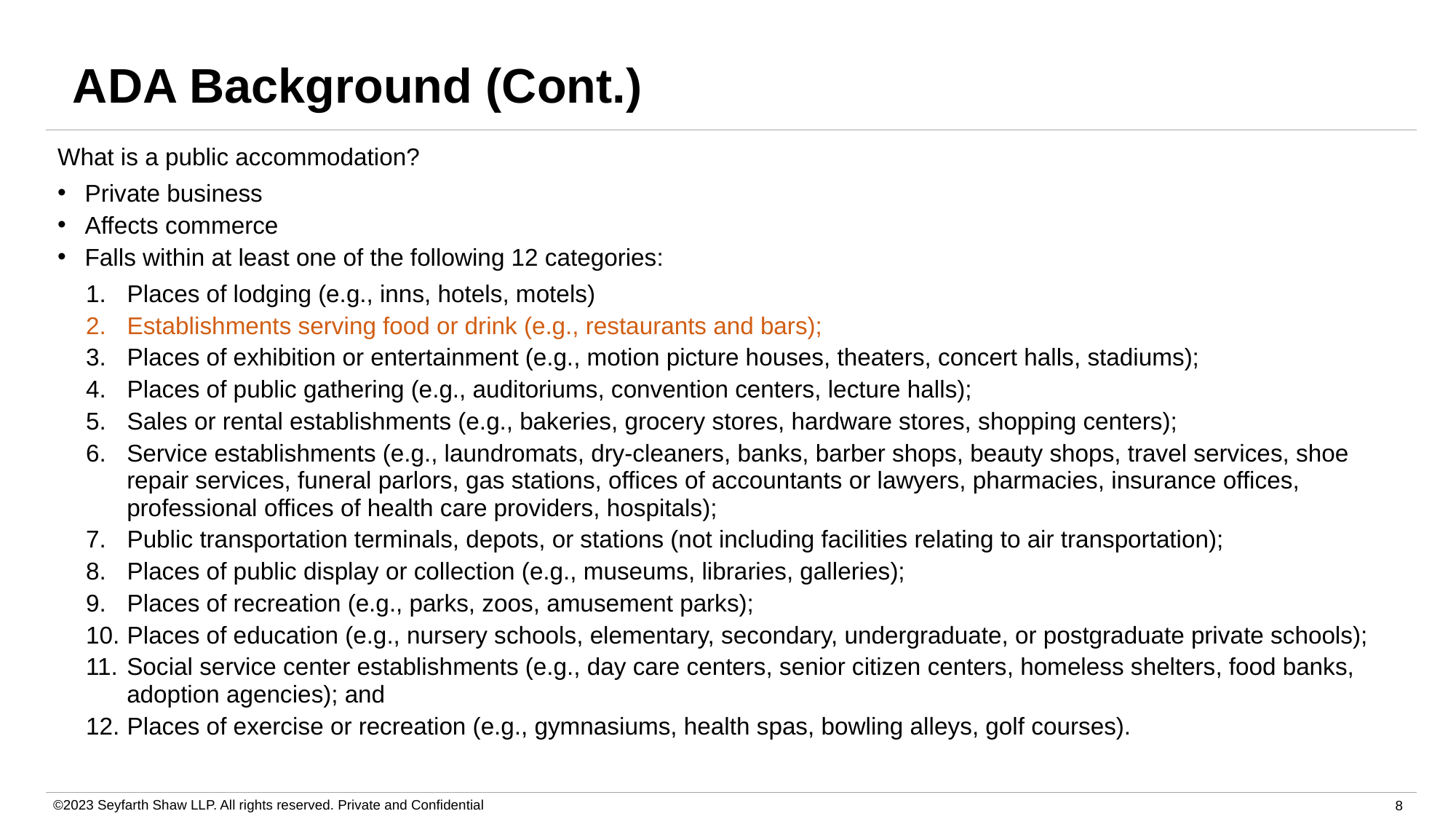

# ADA Background (Cont.)
What is a public accommodation?
Private business
Affects commerce
Falls within at least one of the following 12 categories:
Places of lodging (e.g., inns, hotels, motels)
Establishments serving food or drink (e.g., restaurants and bars);
Places of exhibition or entertainment (e.g., motion picture houses, theaters, concert halls, stadiums);
Places of public gathering (e.g., auditoriums, convention centers, lecture halls);
Sales or rental establishments (e.g., bakeries, grocery stores, hardware stores, shopping centers);
Service establishments (e.g., laundromats, dry-cleaners, banks, barber shops, beauty shops, travel services, shoe repair services, funeral parlors, gas stations, offices of accountants or lawyers, pharmacies, insurance offices, professional offices of health care providers, hospitals);
Public transportation terminals, depots, or stations (not including facilities relating to air transportation);
Places of public display or collection (e.g., museums, libraries, galleries);
Places of recreation (e.g., parks, zoos, amusement parks);
Places of education (e.g., nursery schools, elementary, secondary, undergraduate, or postgraduate private schools);
Social service center establishments (e.g., day care centers, senior citizen centers, homeless shelters, food banks, adoption agencies); and
Places of exercise or recreation (e.g., gymnasiums, health spas, bowling alleys, golf courses).
©2023 Seyfarth Shaw LLP. All rights reserved. Private and Confidential
8